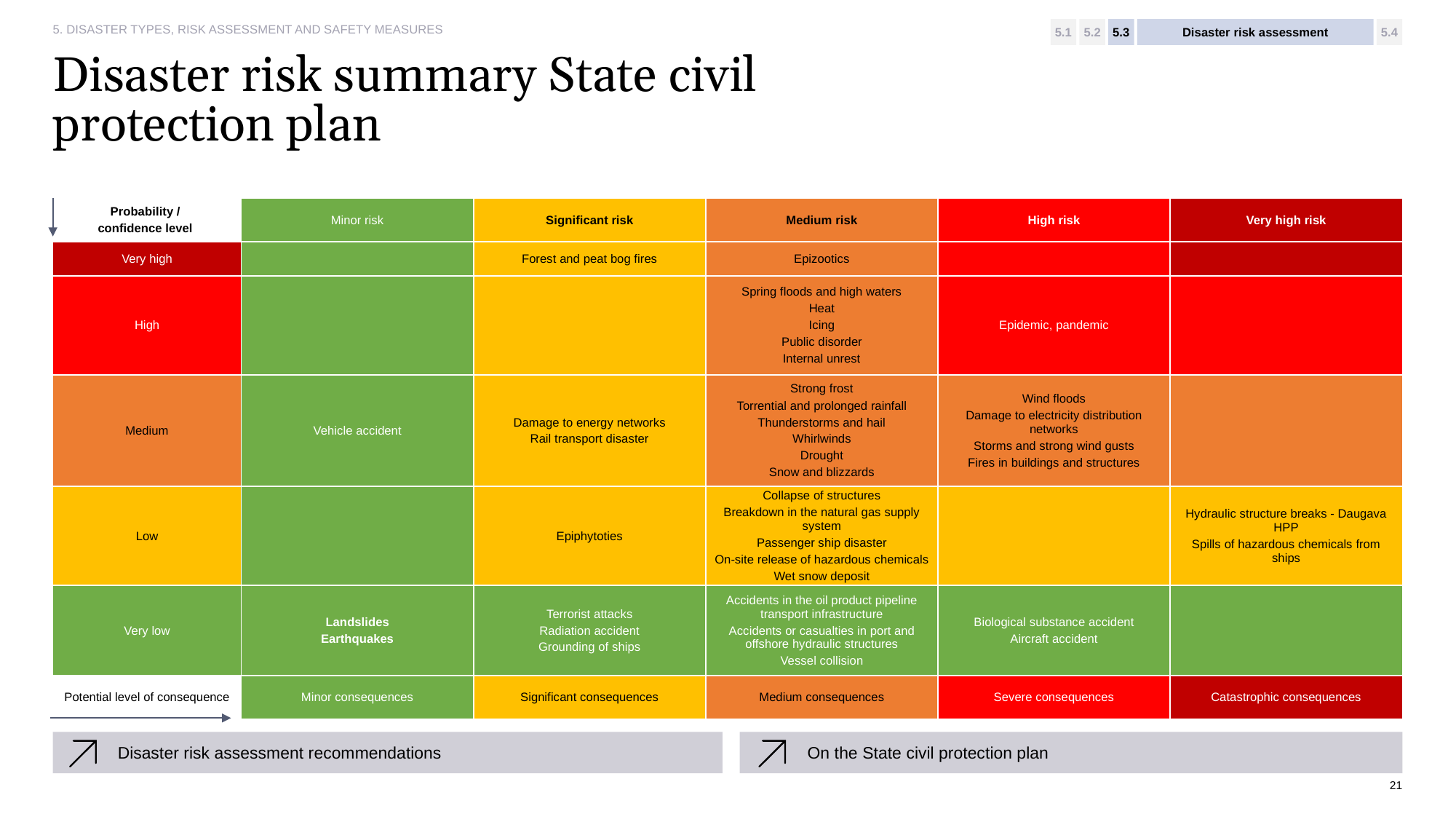

5.1
5.2
5.3
Disaster risk assessment
5.4
# Disaster risk summary State civil protection plan
| Probability / confidence level | Minor risk | Significant risk | Medium risk | High risk | Very high risk |
| --- | --- | --- | --- | --- | --- |
| Very high |  | Forest and peat bog fires | Epizootics |  |  |
| High |  |  | Spring floods and high waters Heat Icing Public disorder Internal unrest | Epidemic, pandemic |  |
| Medium | Vehicle accident | Damage to energy networks Rail transport disaster | Strong frost Torrential and prolonged rainfall Thunderstorms and hail Whirlwinds Drought Snow and blizzards | Wind floods Damage to electricity distribution networks Storms and strong wind gusts Fires in buildings and structures |  |
| Low |  | Epiphytoties | Collapse of structures Breakdown in the natural gas supply system Passenger ship disaster On-site release of hazardous chemicals Wet snow deposit |  | Hydraulic structure breaks - Daugava HPP Spills of hazardous chemicals from ships |
| Very low | Landslides Earthquakes | Terrorist attacks Radiation accident Grounding of ships | Accidents in the oil product pipeline transport infrastructure Accidents or casualties in port and offshore hydraulic structures Vessel collision | Biological substance accident Aircraft accident |  |
| Potential level of consequence | Minor consequences | Significant consequences | Medium consequences | Severe consequences | Catastrophic consequences |

Disaster risk assessment recommendations
On the State civil protection plan
21